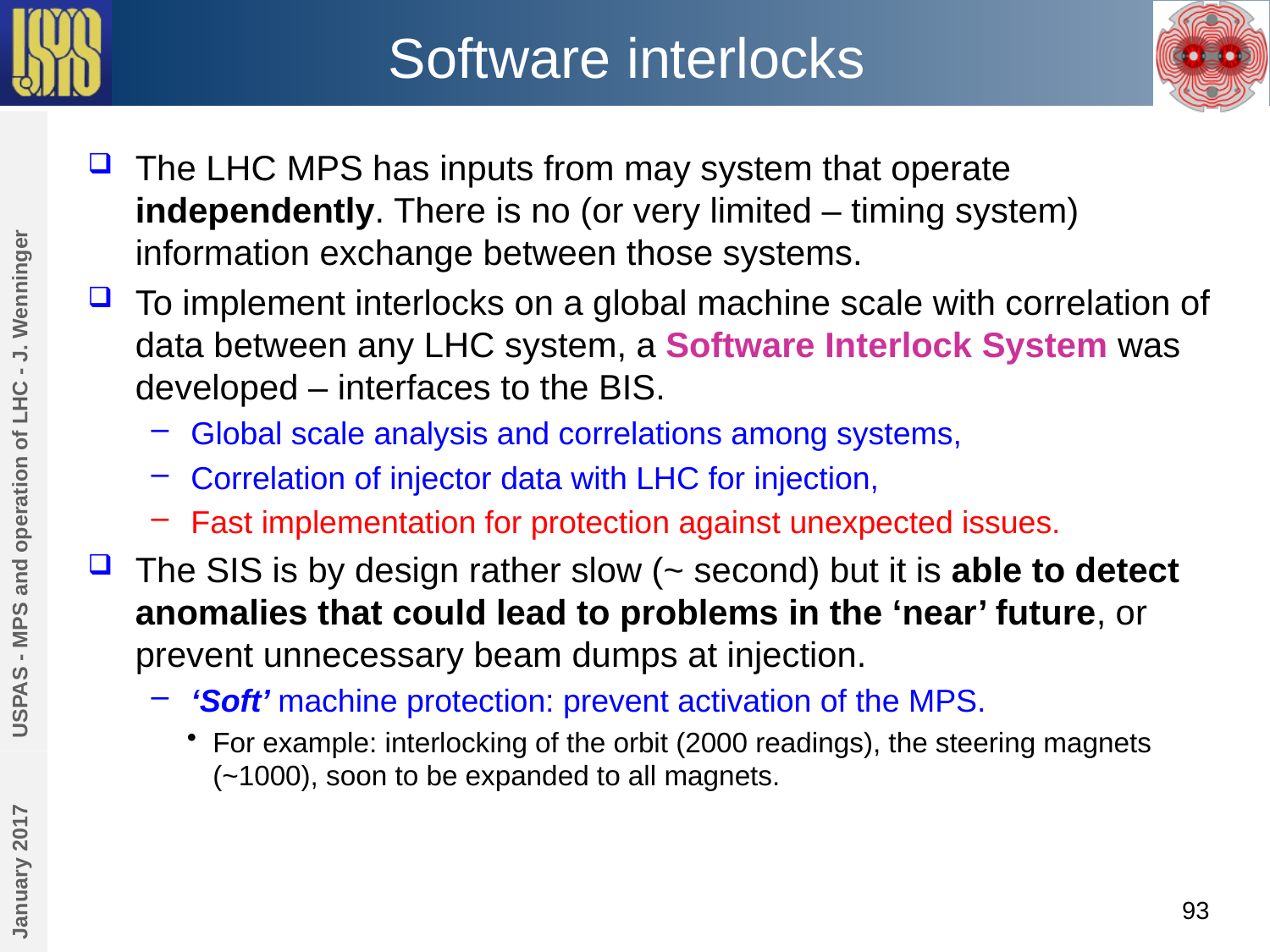

# Software interlocks
The LHC MPS has inputs from may system that operate independently. There is no (or very limited – timing system) information exchange between those systems.
To implement interlocks on a global machine scale with correlation of data between any LHC system, a Software Interlock System was developed – interfaces to the BIS.
Global scale analysis and correlations among systems,
Correlation of injector data with LHC for injection,
Fast implementation for protection against unexpected issues.
The SIS is by design rather slow (~ second) but it is able to detect anomalies that could lead to problems in the ‘near’ future, or prevent unnecessary beam dumps at injection.
‘Soft’ machine protection: prevent activation of the MPS.
For example: interlocking of the orbit (2000 readings), the steering magnets (~1000), soon to be expanded to all magnets.
USPAS - MPS and operation of LHC - J. Wenninger
January 2017
93